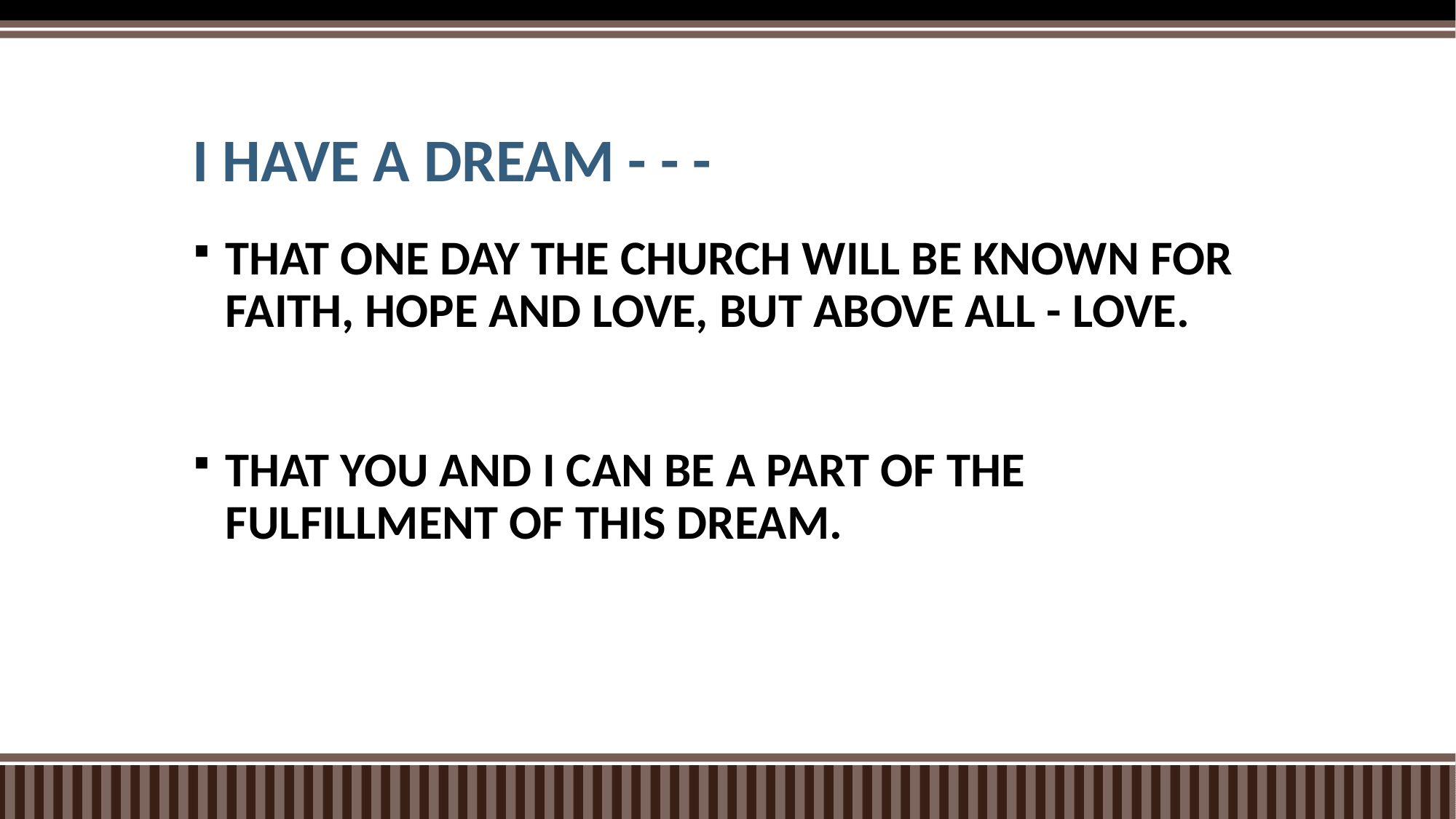

# I HAVE A DREAM - - -
THAT ONE DAY THE CHURCH WILL BE KNOWN FOR FAITH, HOPE AND LOVE, BUT ABOVE ALL - LOVE.

THAT YOU AND I CAN BE A PART OF THE FULFILLMENT OF THIS DREAM.